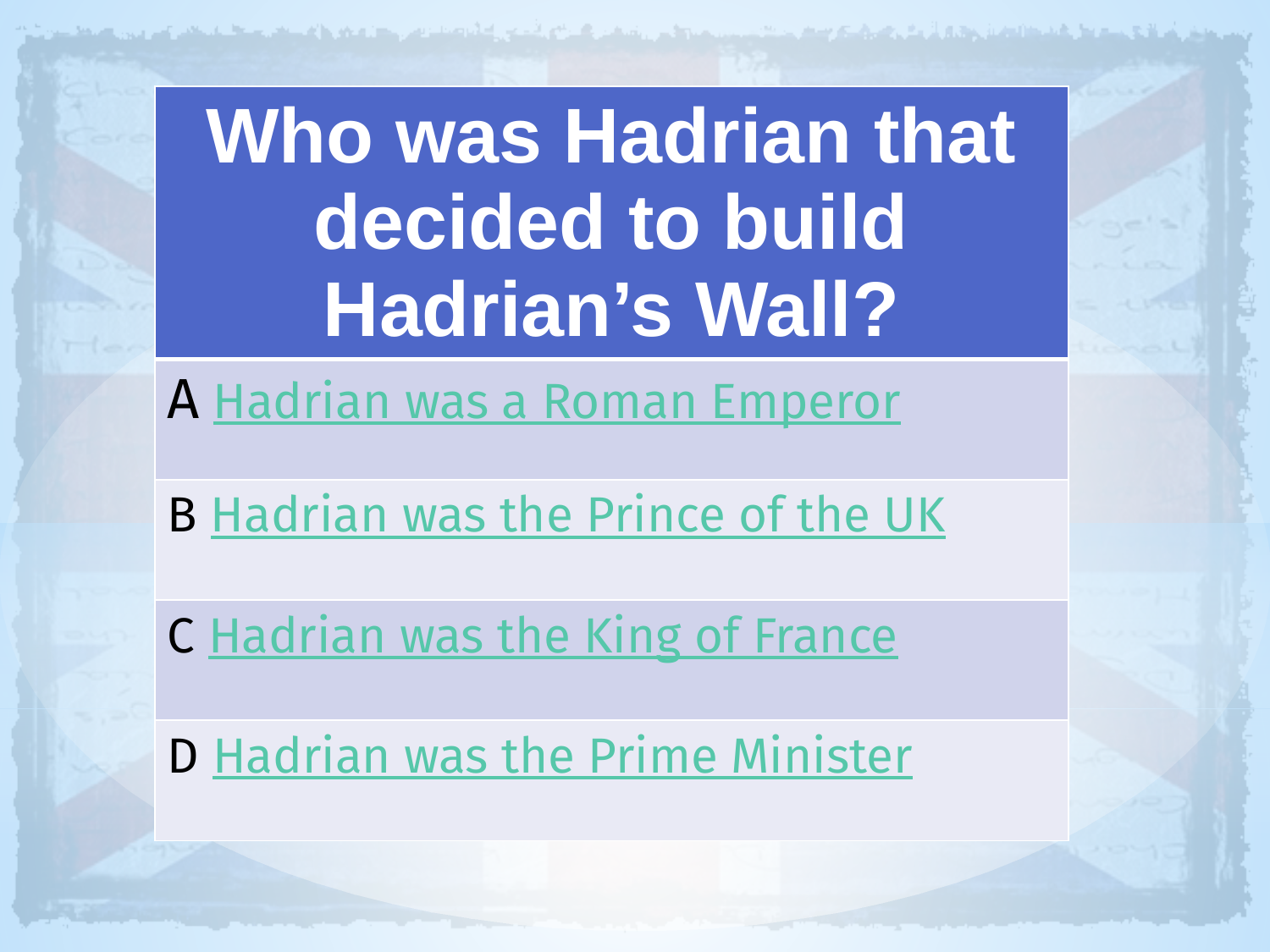

| Who was Hadrian that decided to build Hadrian’s Wall? |
| --- |
| A Hadrian was a Roman Emperor |
| B Hadrian was the Prince of the UK |
| C Hadrian was the King of France |
| D Hadrian was the Prime Minister |